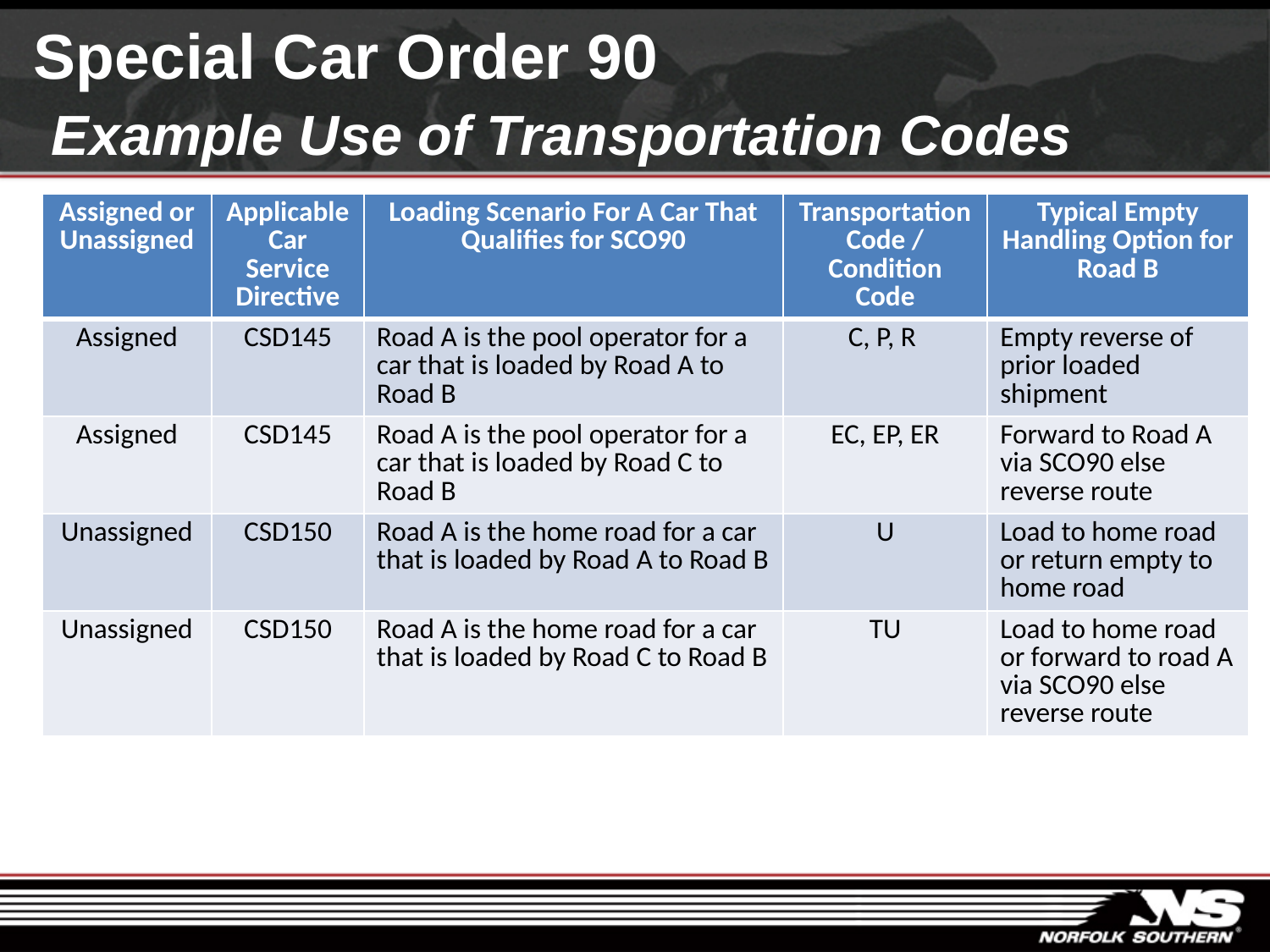

# Special Car Order 90 Example Use of Transportation Codes
| Assigned or Unassigned | Applicable Car Service Directive | Loading Scenario For A Car That Qualifies for SCO90 | Transportation Code / Condition Code | Typical Empty Handling Option for Road B |
| --- | --- | --- | --- | --- |
| Assigned | CSD145 | Road A is the pool operator for a car that is loaded by Road A to Road B | C, P, R | Empty reverse of prior loaded shipment |
| Assigned | CSD145 | Road A is the pool operator for a car that is loaded by Road C to Road B | EC, EP, ER | Forward to Road A via SCO90 else reverse route |
| Unassigned | CSD150 | Road A is the home road for a car that is loaded by Road A to Road B | U | Load to home road or return empty to home road |
| Unassigned | CSD150 | Road A is the home road for a car that is loaded by Road C to Road B | TU | Load to home road or forward to road A via SCO90 else reverse route |